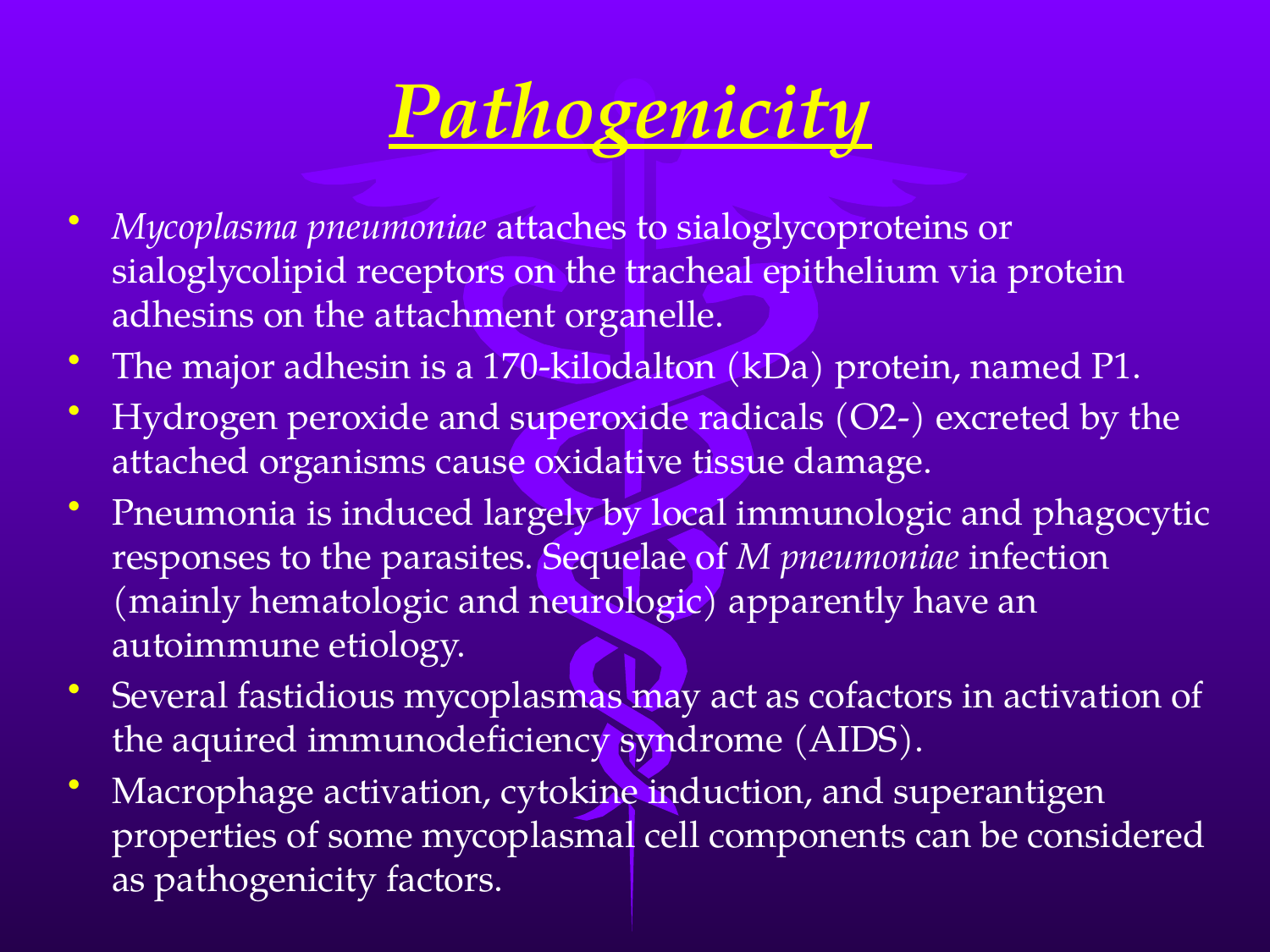

# Pathogenicity
Mycoplasma pneumoniae attaches to sialoglycoproteins or sialoglycolipid receptors on the tracheal epithelium via protein adhesins on the attachment organelle.
The major adhesin is a 170-kilodalton (kDa) protein, named P1.
Hydrogen peroxide and superoxide radicals (O2-) excreted by the attached organisms cause oxidative tissue damage.
Pneumonia is induced largely by local immunologic and phagocytic responses to the parasites. Sequelae of M pneumoniae infection (mainly hematologic and neurologic) apparently have an autoimmune etiology.
Several fastidious mycoplasmas may act as cofactors in activation of the aquired immunodeficiency syndrome (AIDS).
Macrophage activation, cytokine induction, and superantigen properties of some mycoplasmal cell components can be considered as pathogenicity factors.